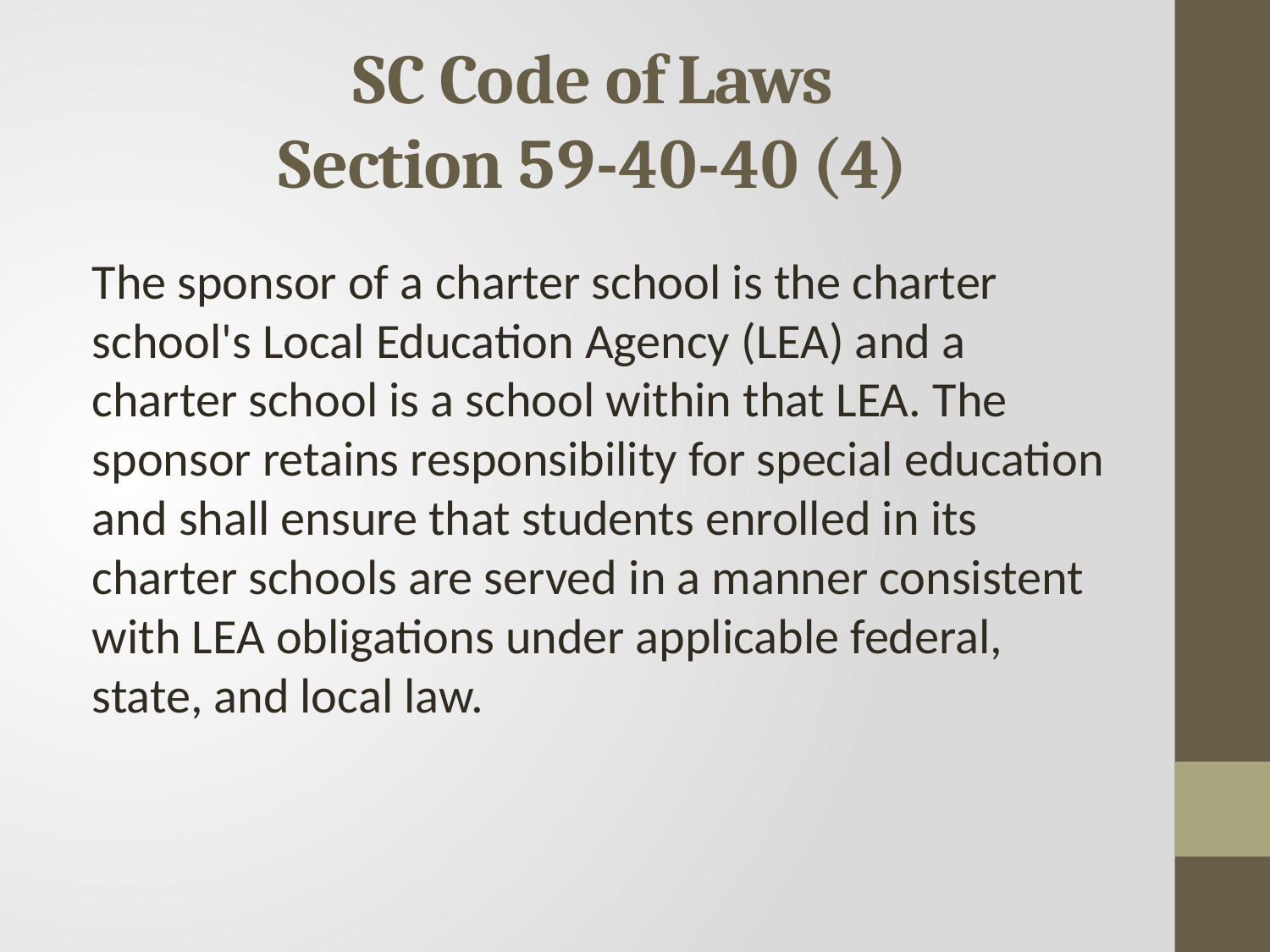

# SC Code of Laws Section 59-40-40 (4)
The sponsor of a charter school is the charter school's Local Education Agency (LEA) and a charter school is a school within that LEA. The sponsor retains responsibility for special education and shall ensure that students enrolled in its charter schools are served in a manner consistent with LEA obligations under applicable federal, state, and local law.